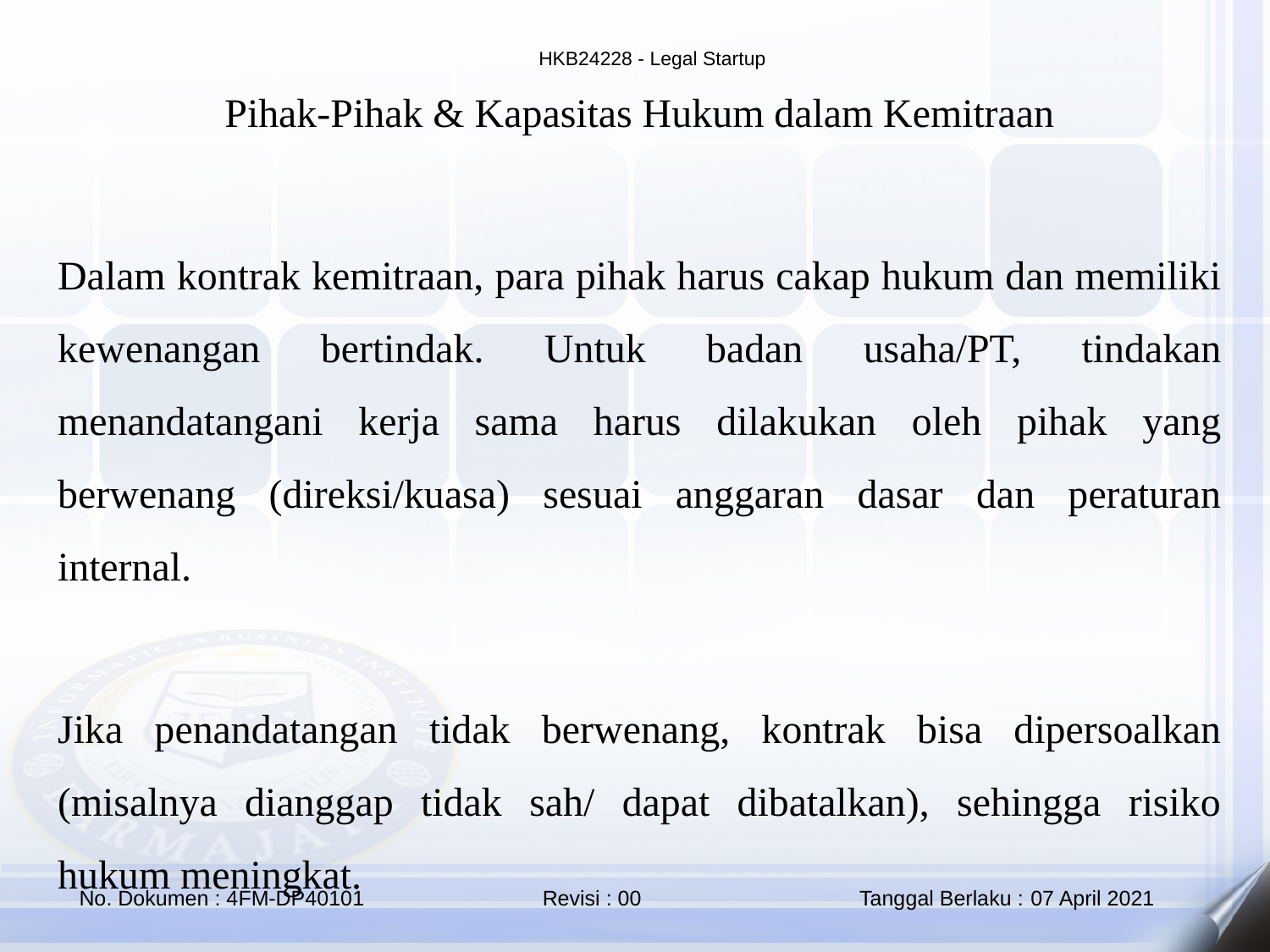

Pihak-Pihak & Kapasitas Hukum dalam Kemitraan

Dalam kontrak kemitraan, para pihak harus cakap hukum dan memiliki kewenangan bertindak. Untuk badan usaha/PT, tindakan menandatangani kerja sama harus dilakukan oleh pihak yang berwenang (direksi/kuasa) sesuai anggaran dasar dan peraturan internal.

Jika penandatangan tidak berwenang, kontrak bisa dipersoalkan (misalnya dianggap tidak sah/ dapat dibatalkan), sehingga risiko hukum meningkat.